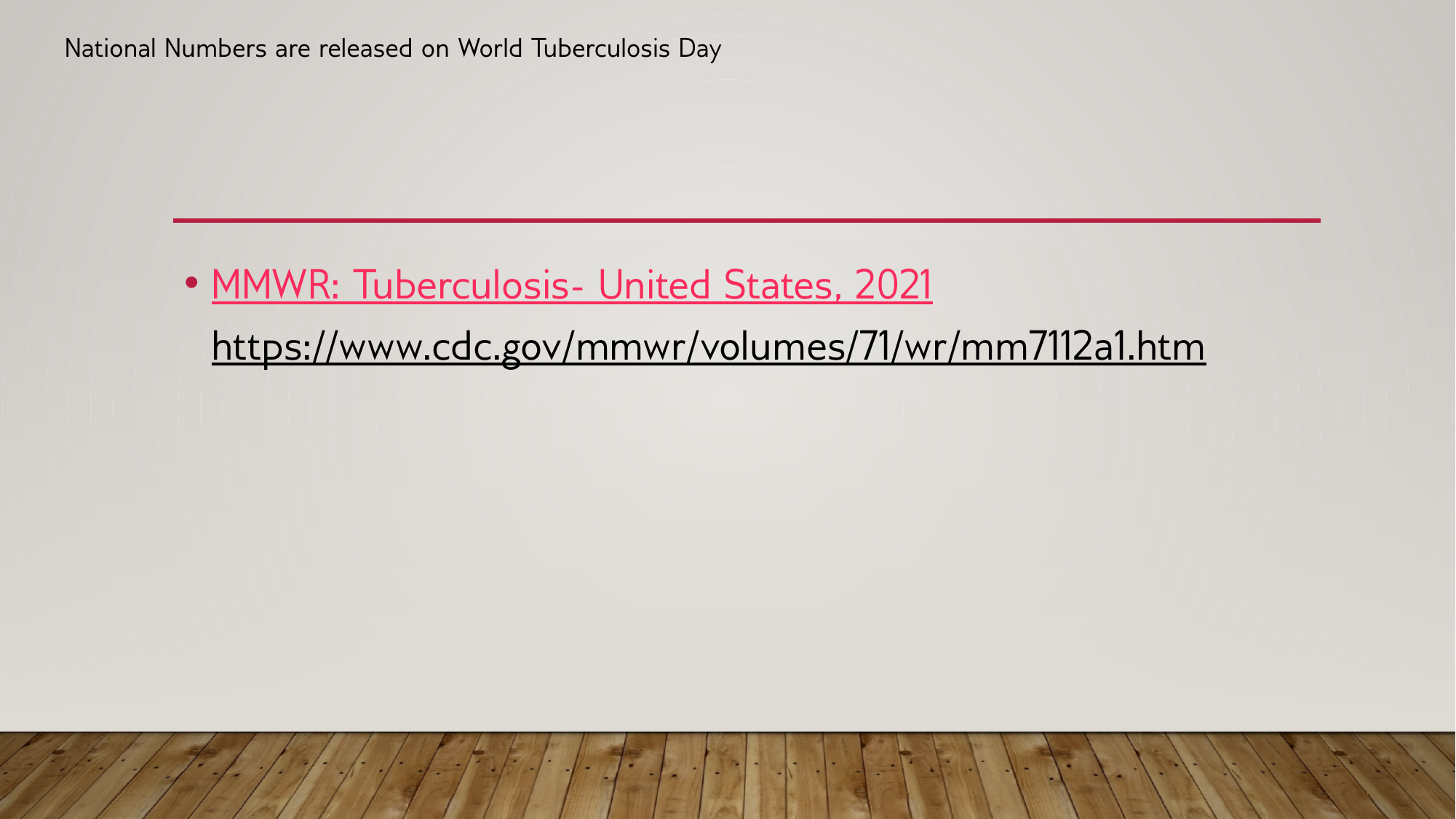

National Numbers are released on World Tuberculosis Day
MMWR: Tuberculosis- United States, 2021
https://www.cdc.gov/mmwr/volumes/71/wr/mm7112a1.htm